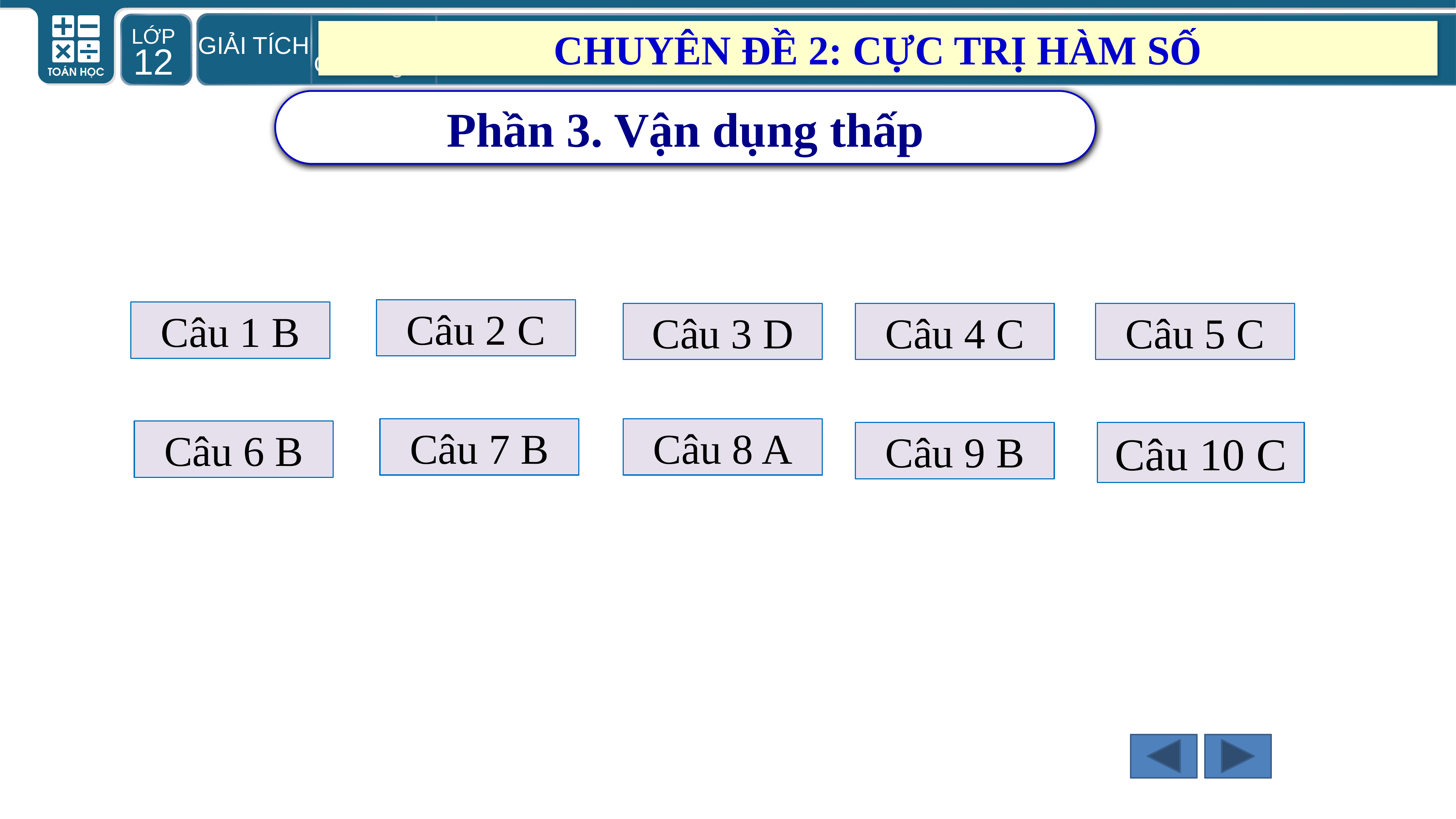

CHUYÊN ĐỀ 2: CỰC TRỊ HÀM SỐ
Phần 3. Vận dụng thấp
Câu 2 C
Câu 1 B
Câu 3 D
Câu 4 C
Câu 5 C
Câu 7 B
Câu 8 A
Câu 6 B
Câu 9 B
Câu 10 C